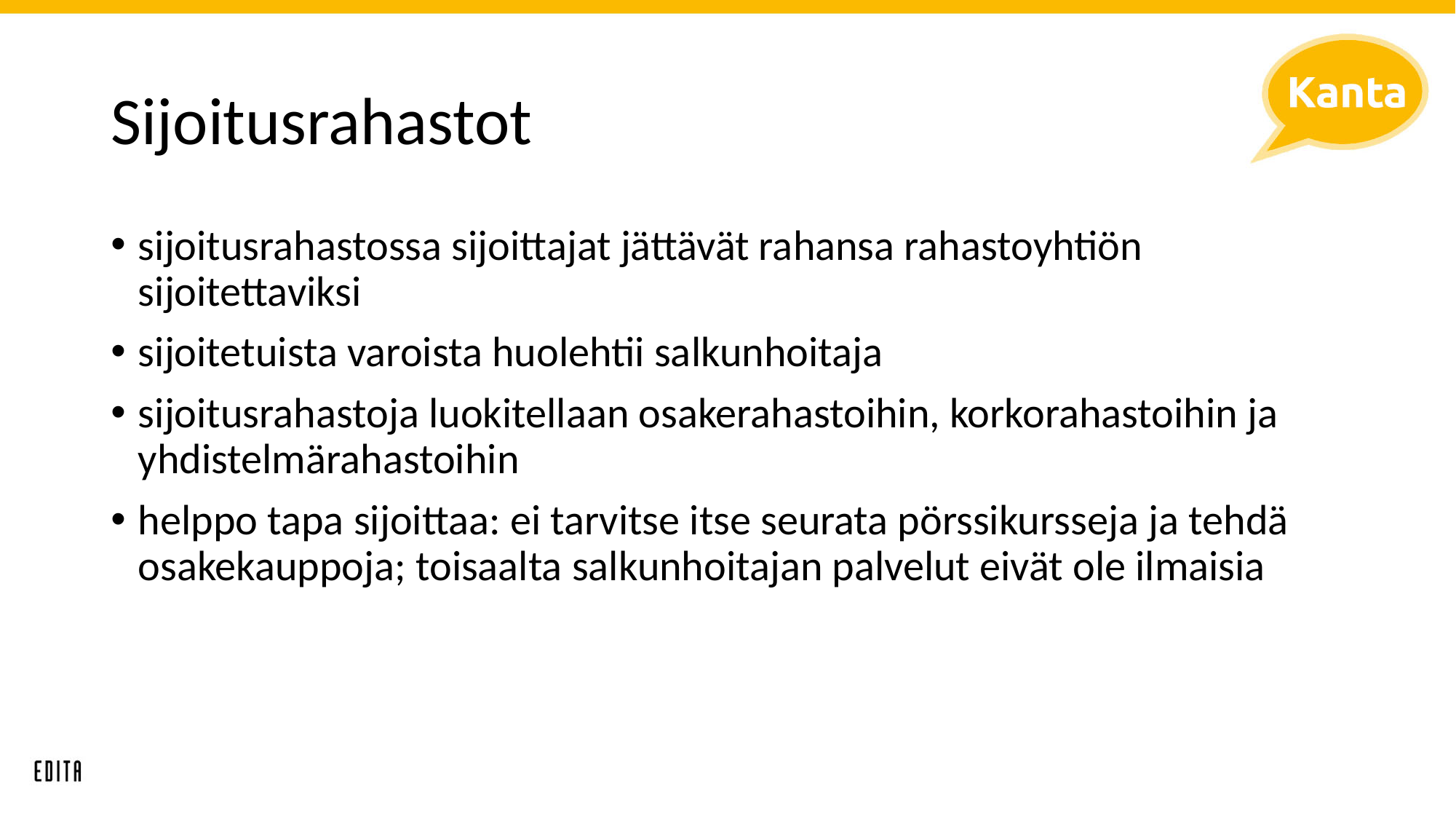

# Sijoitusrahastot
sijoitusrahastossa sijoittajat jättävät rahansa rahastoyhtiön sijoitettaviksi
sijoitetuista varoista huolehtii salkunhoitaja
sijoitusrahastoja luokitellaan osakerahastoihin, korkorahastoihin ja yhdistelmärahastoihin
helppo tapa sijoittaa: ei tarvitse itse seurata pörssikursseja ja tehdä osakekauppoja; toisaalta salkunhoitajan palvelut eivät ole ilmaisia